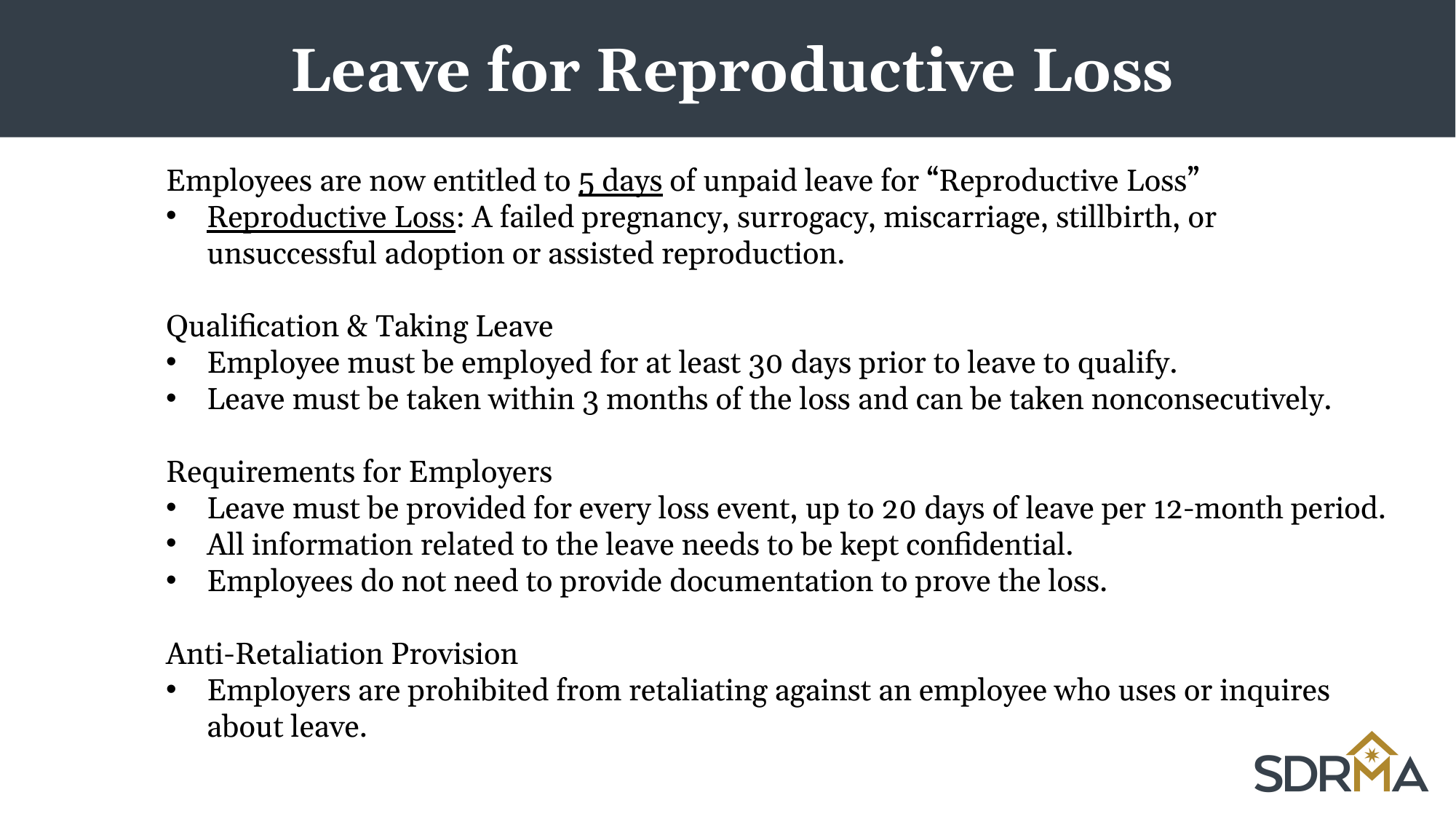

# Leave for Reproductive Loss
Employees are now entitled to 5 days of unpaid leave for “Reproductive Loss”
Reproductive Loss: A failed pregnancy, surrogacy, miscarriage, stillbirth, or unsuccessful adoption or assisted reproduction.

Qualification & Taking Leave
Employee must be employed for at least 30 days prior to leave to qualify.
Leave must be taken within 3 months of the loss and can be taken nonconsecutively.

Requirements for Employers
Leave must be provided for every loss event, up to 20 days of leave per 12-month period.
All information related to the leave needs to be kept confidential.
Employees do not need to provide documentation to prove the loss.

Anti-Retaliation Provision
Employers are prohibited from retaliating against an employee who uses or inquires about leave.